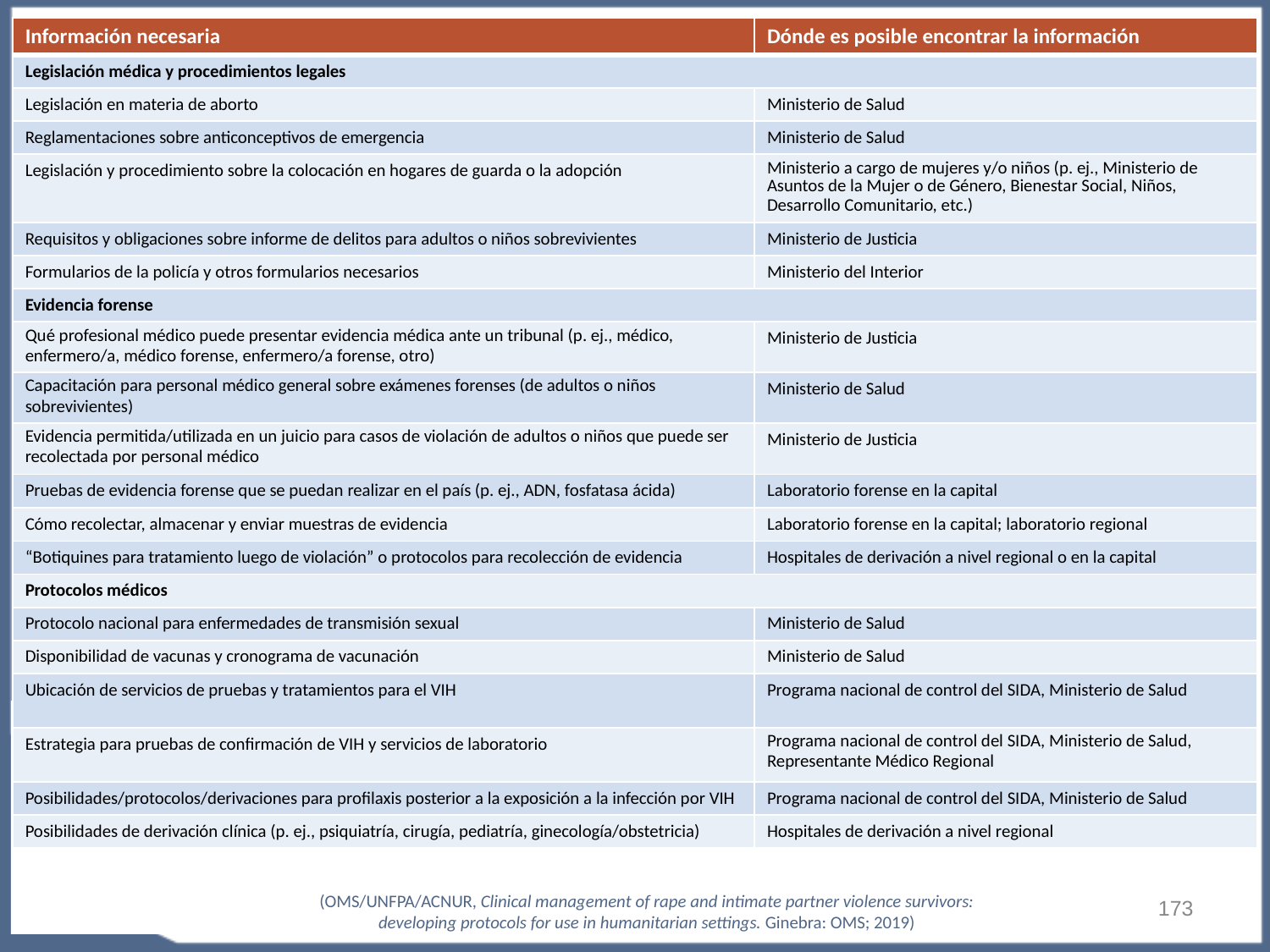

| Información necesaria | Dónde es posible encontrar la información |
| --- | --- |
| Legislación médica y procedimientos legales |  |
| Legislación en materia de aborto | Ministerio de Salud |
| Reglamentaciones sobre anticonceptivos de emergencia | Ministerio de Salud |
| Legislación y procedimiento sobre la colocación en hogares de guarda o la adopción | Ministerio a cargo de mujeres y/o niños (p. ej., Ministerio de Asuntos de la Mujer o de Género, Bienestar Social, Niños, Desarrollo Comunitario, etc.) |
| Requisitos y obligaciones sobre informe de delitos para adultos o niños sobrevivientes | Ministerio de Justicia |
| Formularios de la policía y otros formularios necesarios | Ministerio del Interior |
| Evidencia forense |  |
| Qué profesional médico puede presentar evidencia médica ante un tribunal (p. ej., médico, enfermero/a, médico forense, enfermero/a forense, otro) | Ministerio de Justicia |
| Capacitación para personal médico general sobre exámenes forenses (de adultos o niños sobrevivientes) | Ministerio de Salud |
| Evidencia permitida/utilizada en un juicio para casos de violación de adultos o niños que puede ser recolectada por personal médico | Ministerio de Justicia |
| Pruebas de evidencia forense que se puedan realizar en el país (p. ej., ADN, fosfatasa ácida) | Laboratorio forense en la capital |
| Cómo recolectar, almacenar y enviar muestras de evidencia | Laboratorio forense en la capital; laboratorio regional |
| “Botiquines para tratamiento luego de violación” o protocolos para recolección de evidencia | Hospitales de derivación a nivel regional o en la capital |
| Protocolos médicos |  |
| Protocolo nacional para enfermedades de transmisión sexual | Ministerio de Salud |
| Disponibilidad de vacunas y cronograma de vacunación | Ministerio de Salud |
| Ubicación de servicios de pruebas y tratamientos para el VIH | Programa nacional de control del SIDA, Ministerio de Salud |
| Estrategia para pruebas de confirmación de VIH y servicios de laboratorio | Programa nacional de control del SIDA, Ministerio de Salud, Representante Médico Regional |
| Posibilidades/protocolos/derivaciones para profilaxis posterior a la exposición a la infección por VIH | Programa nacional de control del SIDA, Ministerio de Salud |
| Posibilidades de derivación clínica (p. ej., psiquiatría, cirugía, pediatría, ginecología/obstetricia) | Hospitales de derivación a nivel regional |

173
(OMS/UNFPA/ACNUR, Clinical management of rape and intimate partner violence survivors: developing protocols for use in humanitarian settings. Ginebra: OMS; 2019)
# Developing SOPs